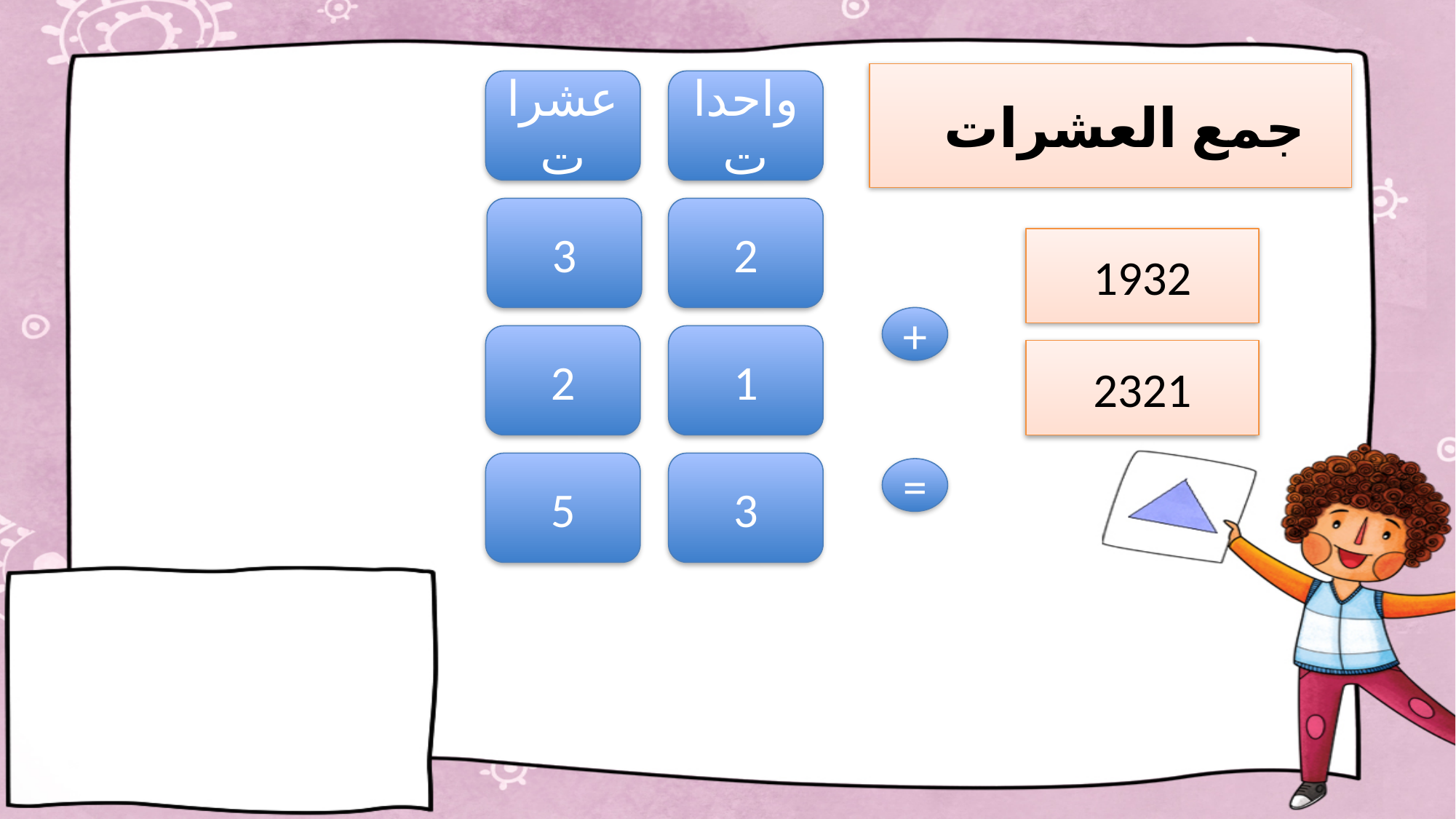

جمع العشرات
عشرات
واحدات
3
2
1932
+
2
1
2321
5
3
=